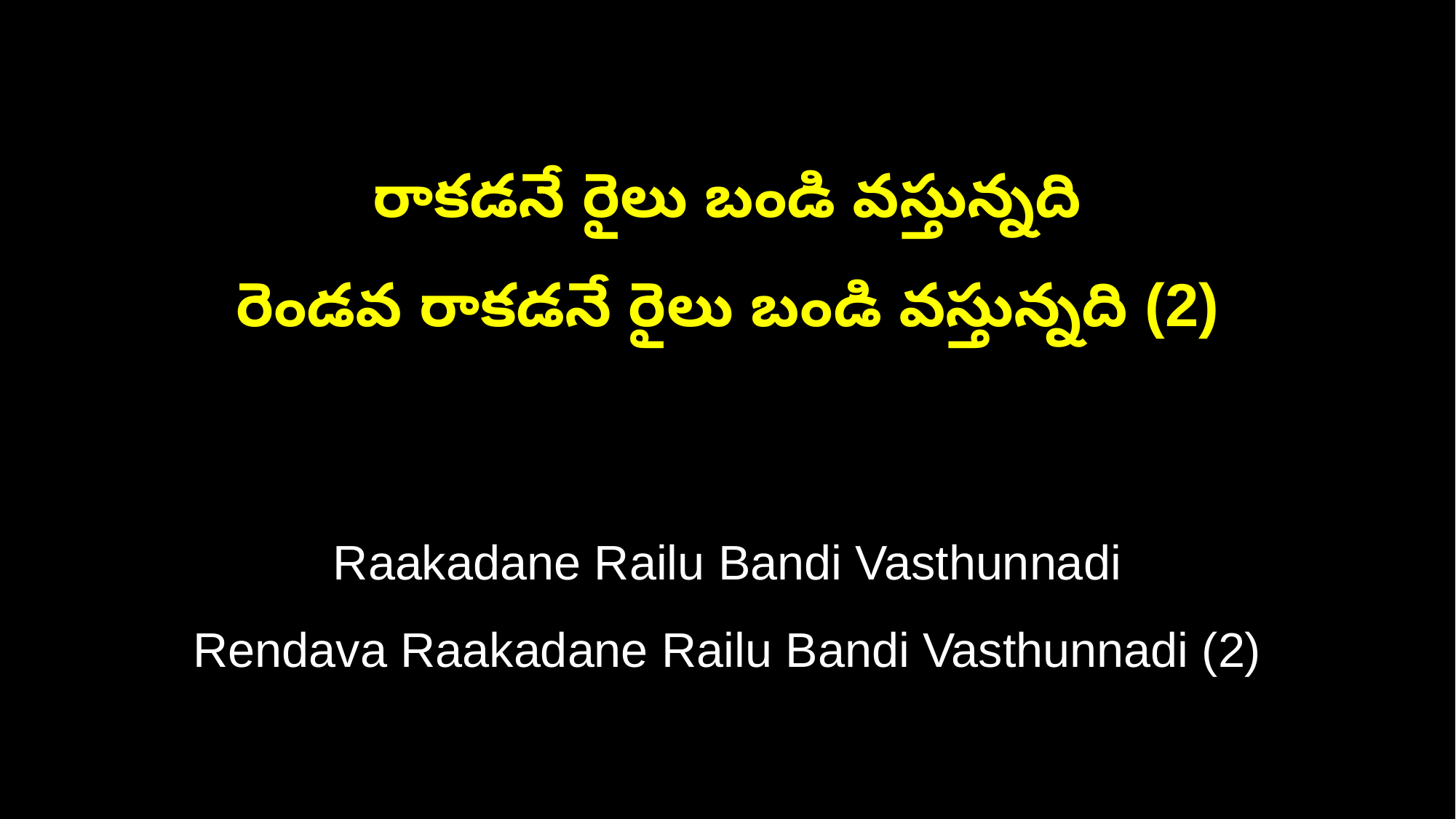

రాకడనే రైలు బండి వస్తున్నది
రెండవ రాకడనే రైలు బండి వస్తున్నది (2)
Raakadane Railu Bandi Vasthunnadi
Rendava Raakadane Railu Bandi Vasthunnadi (2)